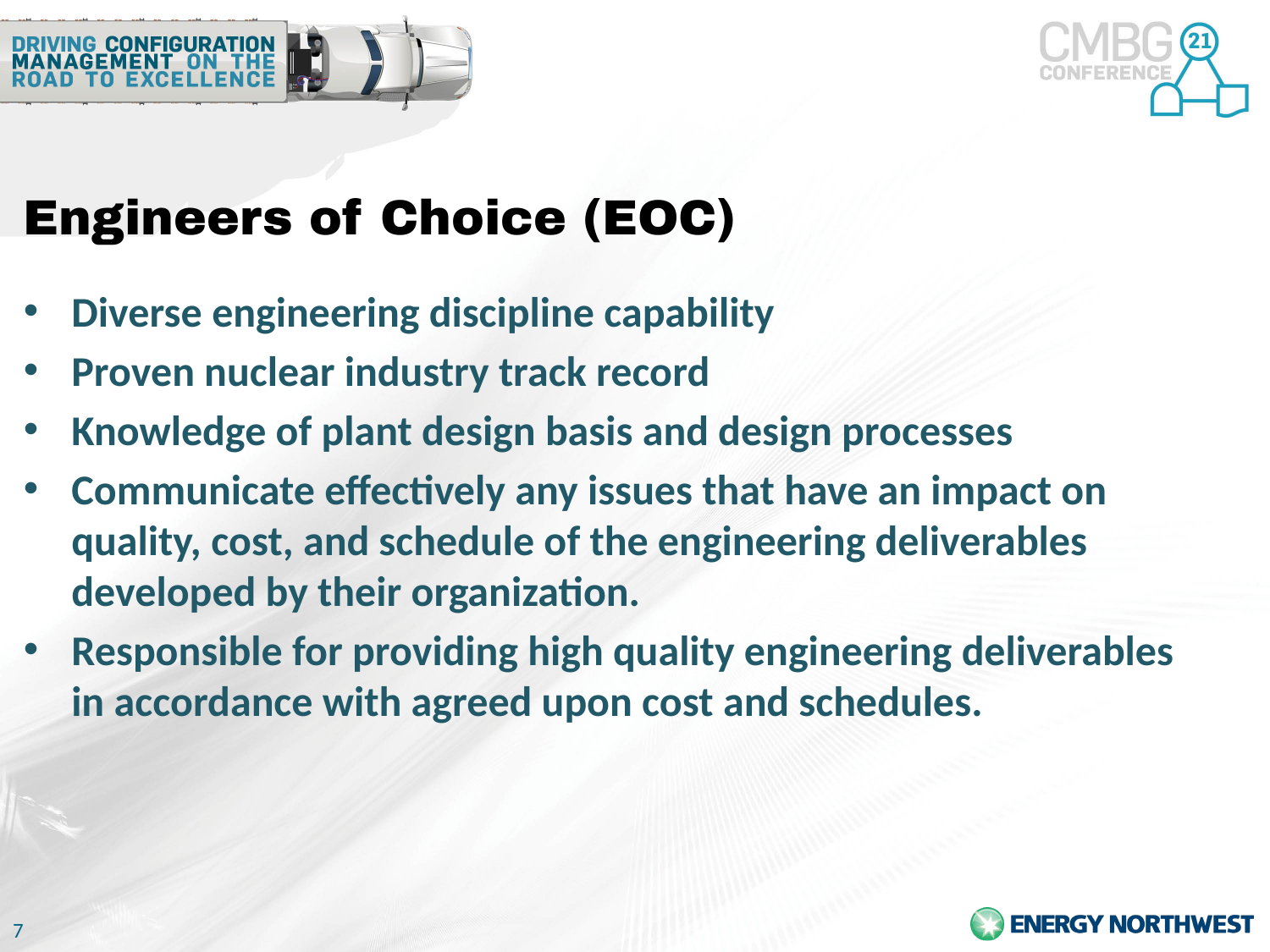

# Engineers of Choice (EOC)
Diverse engineering discipline capability
Proven nuclear industry track record
Knowledge of plant design basis and design processes
Communicate effectively any issues that have an impact on quality, cost, and schedule of the engineering deliverables developed by their organization.
Responsible for providing high quality engineering deliverables in accordance with agreed upon cost and schedules.